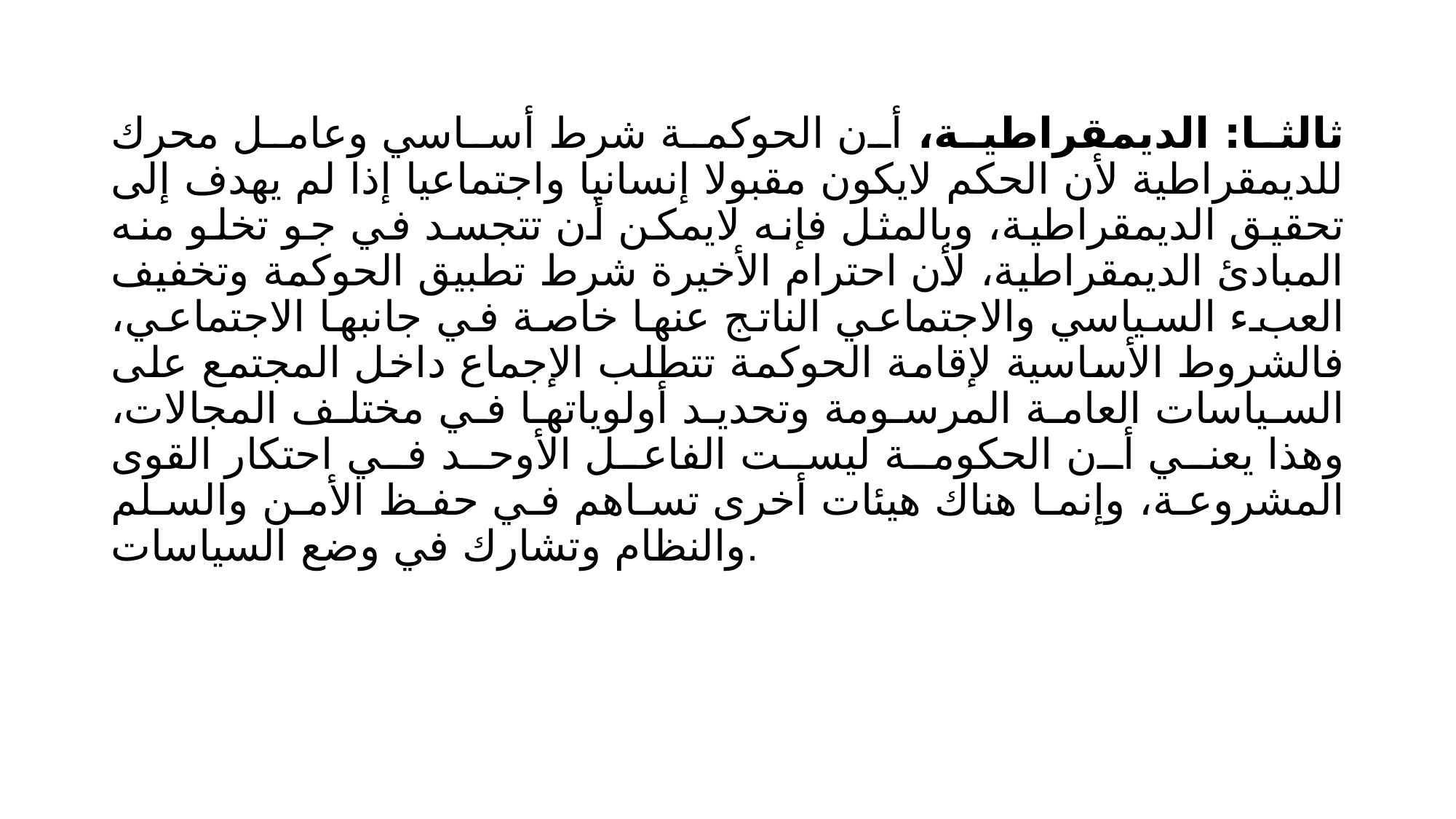

ثالثا: الديمقراطية، أن الحوكمة شرط أساسي وعامل محرك للديمقراطية لأن الحكم لايكون مقبولا إنسانيا واجتماعيا إذا لم يهدف إلى تحقيق الديمقراطية، وبالمثل فإنه لايمكن أن تتجسد في جو تخلو منه المبادئ الديمقراطية، لأن احترام الأخيرة شرط تطبيق الحوكمة وتخفيف العبء السياسي والاجتماعي الناتج عنها خاصة في جانبها الاجتماعي، فالشروط الأساسية لإقامة الحوكمة تتطلب الإجماع داخل المجتمع على السياسات العامة المرسومة وتحديد أولوياتها في مختلف المجالات، وهذا يعني أن الحكومة ليست الفاعل الأوحد في احتكار القوى المشروعة، وإنما هناك هيئات أخرى تساهم في حفظ الأمن والسلم والنظام وتشارك في وضع السياسات.